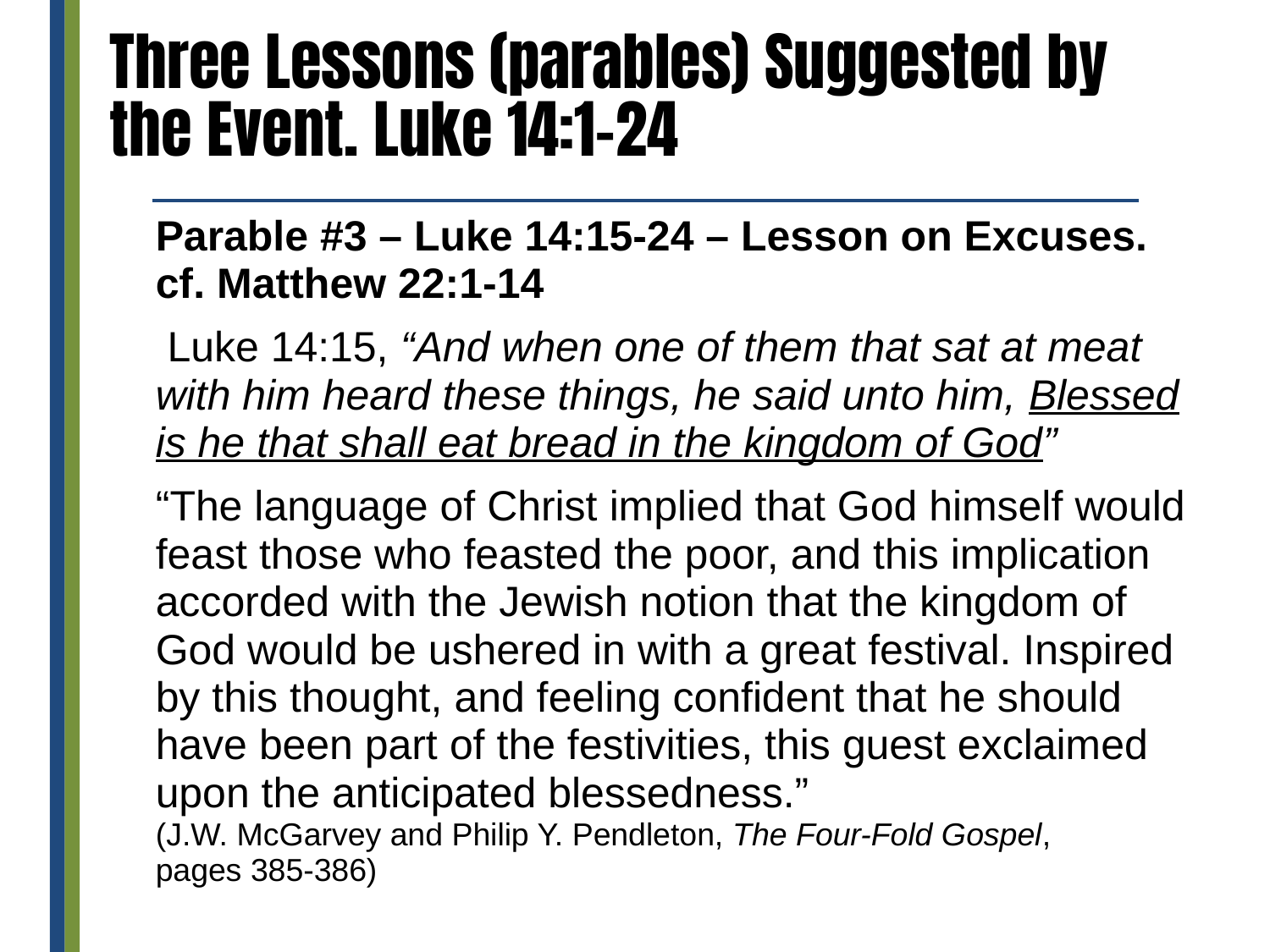

# Three Lessons (parables) Suggested by the Event. Luke 14:1–24
Parable #3 – Luke 14:15-24 – Lesson on Excuses.
cf. Matthew 22:1-14
 Luke 14:15, “And when one of them that sat at meat with him heard these things, he said unto him, Blessed is he that shall eat bread in the kingdom of God”
“The language of Christ implied that God himself would feast those who feasted the poor, and this implication accorded with the Jewish notion that the kingdom of God would be ushered in with a great festival. Inspired by this thought, and feeling confident that he should have been part of the festivities, this guest exclaimed upon the anticipated blessedness.”
(J.W. McGarvey and Philip Y. Pendleton, The Four-Fold Gospel,
pages 385-386)